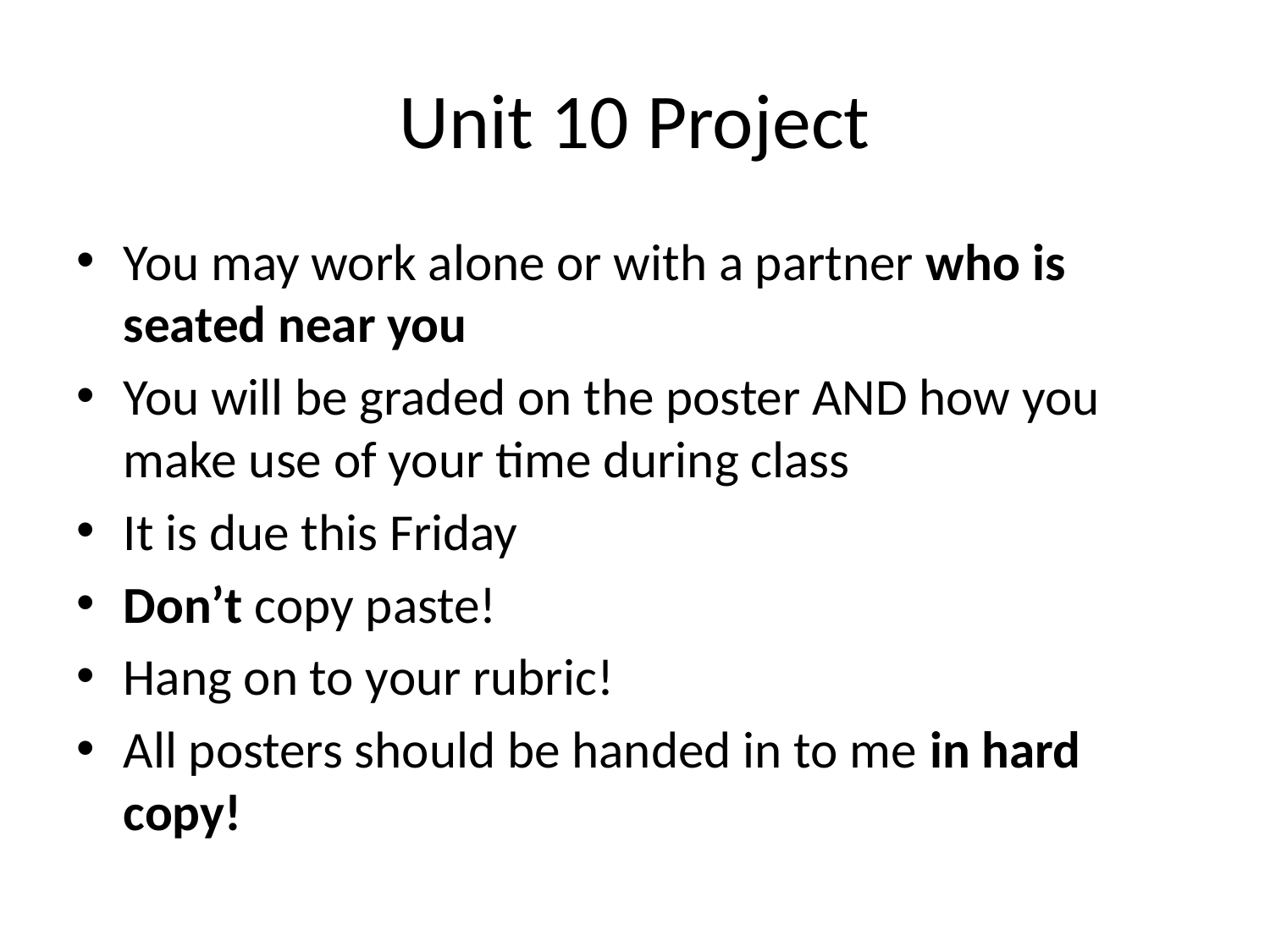

# Unit 10 Project
You may work alone or with a partner who is seated near you
You will be graded on the poster AND how you make use of your time during class
It is due this Friday
Don’t copy paste!
Hang on to your rubric!
All posters should be handed in to me in hard copy!